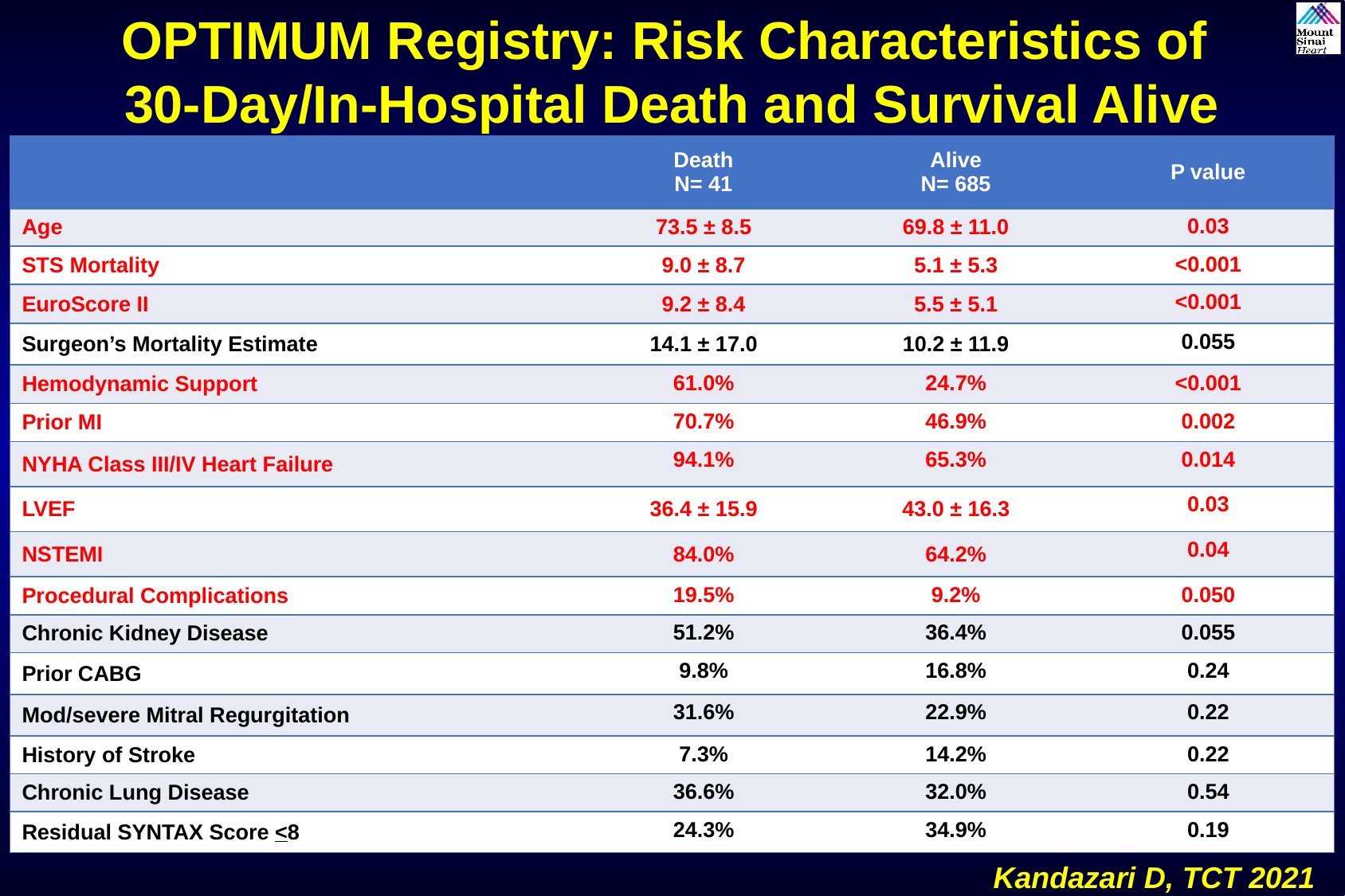

OPTIMUM Registry: Risk Characteristics of
30-Day/In-Hospital Death and Survival Alive
|  | Death N= 41 | Alive N= 685 | P value |
| --- | --- | --- | --- |
| Age | 73.5 ± 8.5 | 69.8 ± 11.0 | 0.03 |
| STS Mortality | 9.0 ± 8.7 | 5.1 ± 5.3 | <0.001 |
| EuroScore II | 9.2 ± 8.4 | 5.5 ± 5.1 | <0.001 |
| Surgeon’s Mortality Estimate | 14.1 ± 17.0 | 10.2 ± 11.9 | 0.055 |
| Hemodynamic Support | 61.0% | 24.7% | <0.001 |
| Prior MI | 70.7% | 46.9% | 0.002 |
| NYHA Class III/IV Heart Failure | 94.1% | 65.3% | 0.014 |
| LVEF | 36.4 ± 15.9 | 43.0 ± 16.3 | 0.03 |
| NSTEMI | 84.0% | 64.2% | 0.04 |
| Procedural Complications | 19.5% | 9.2% | 0.050 |
| Chronic Kidney Disease | 51.2% | 36.4% | 0.055 |
| Prior CABG | 9.8% | 16.8% | 0.24 |
| Mod/severe Mitral Regurgitation | 31.6% | 22.9% | 0.22 |
| History of Stroke | 7.3% | 14.2% | 0.22 |
| Chronic Lung Disease | 36.6% | 32.0% | 0.54 |
| Residual SYNTAX Score <8 | 24.3% | 34.9% | 0.19 |
Kandazari D, TCT 2021